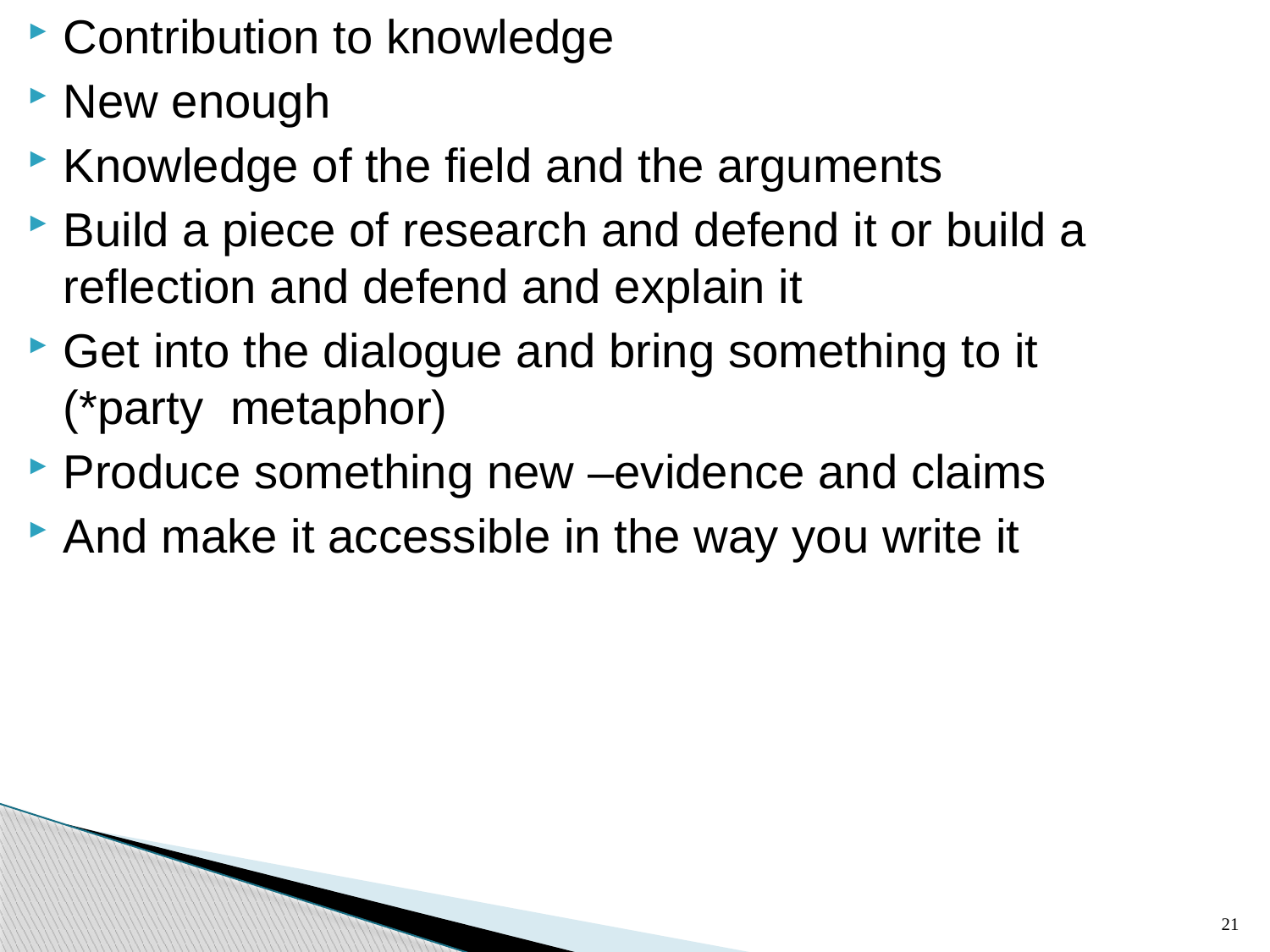

Contribution to knowledge
New enough
Knowledge of the field and the arguments
Build a piece of research and defend it or build a reflection and defend and explain it
Get into the dialogue and bring something to it (*party  metaphor)
Produce something new –evidence and claims
And make it accessible in the way you write it

#
21